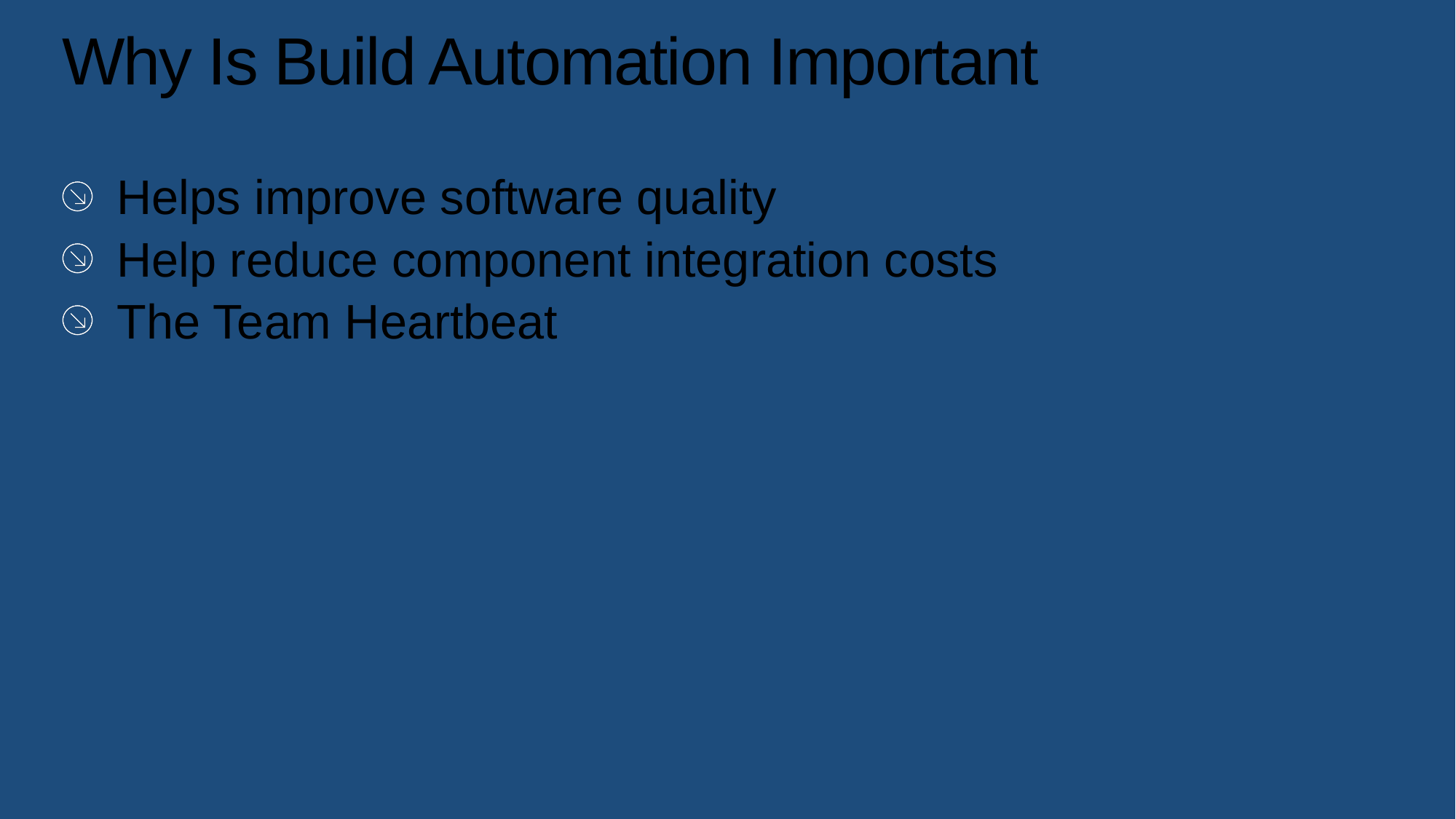

# Why Is Build Automation Important
Helps improve software quality
Help reduce component integration costs
The Team Heartbeat